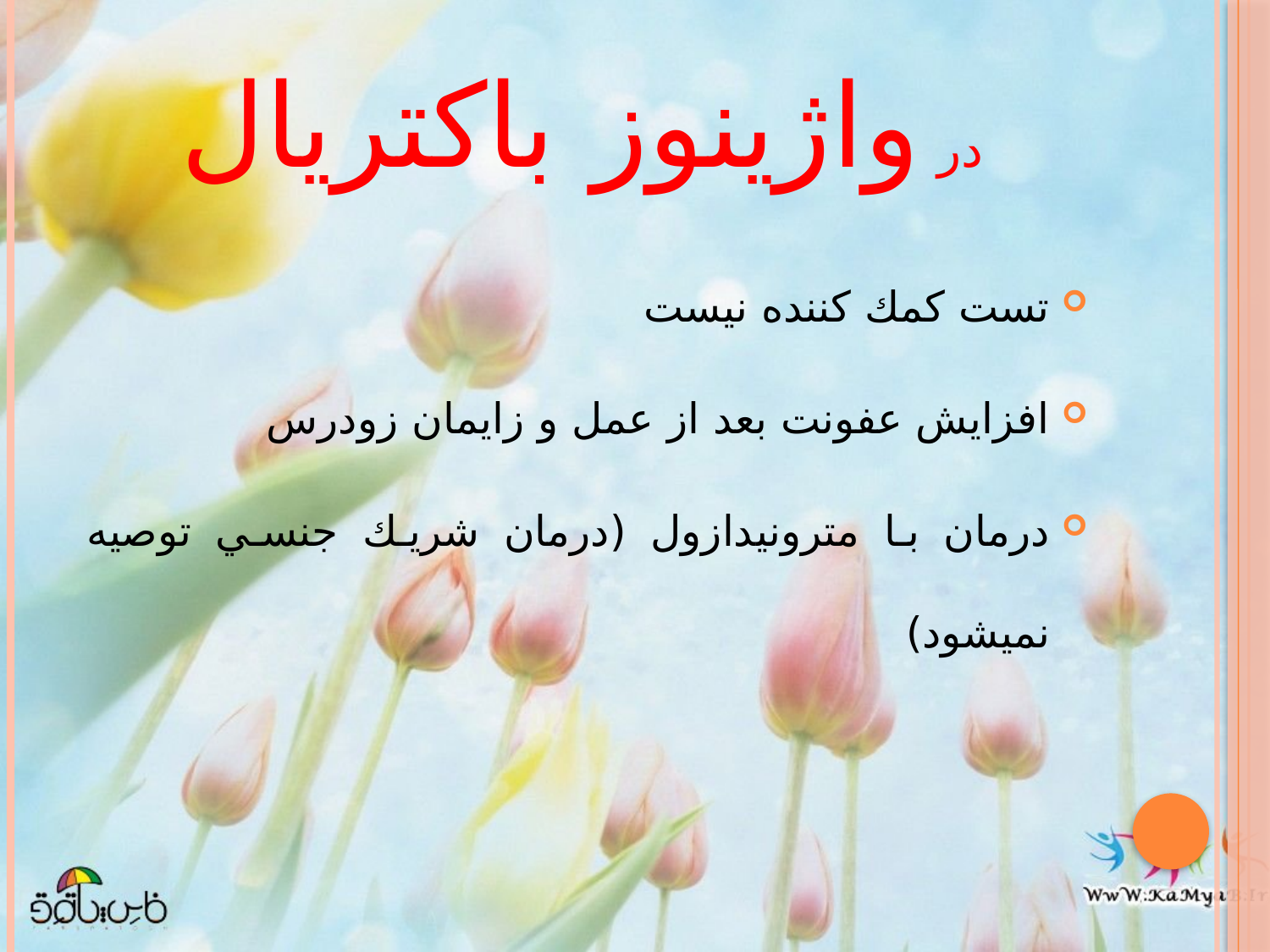

# در واژينوز باكتريال
تست كمك كننده نيست
افزايش عفونت بعد از عمل و زايمان زودرس
درمان با مترونيدازول (درمان شريك جنسي توصيه نميشود)